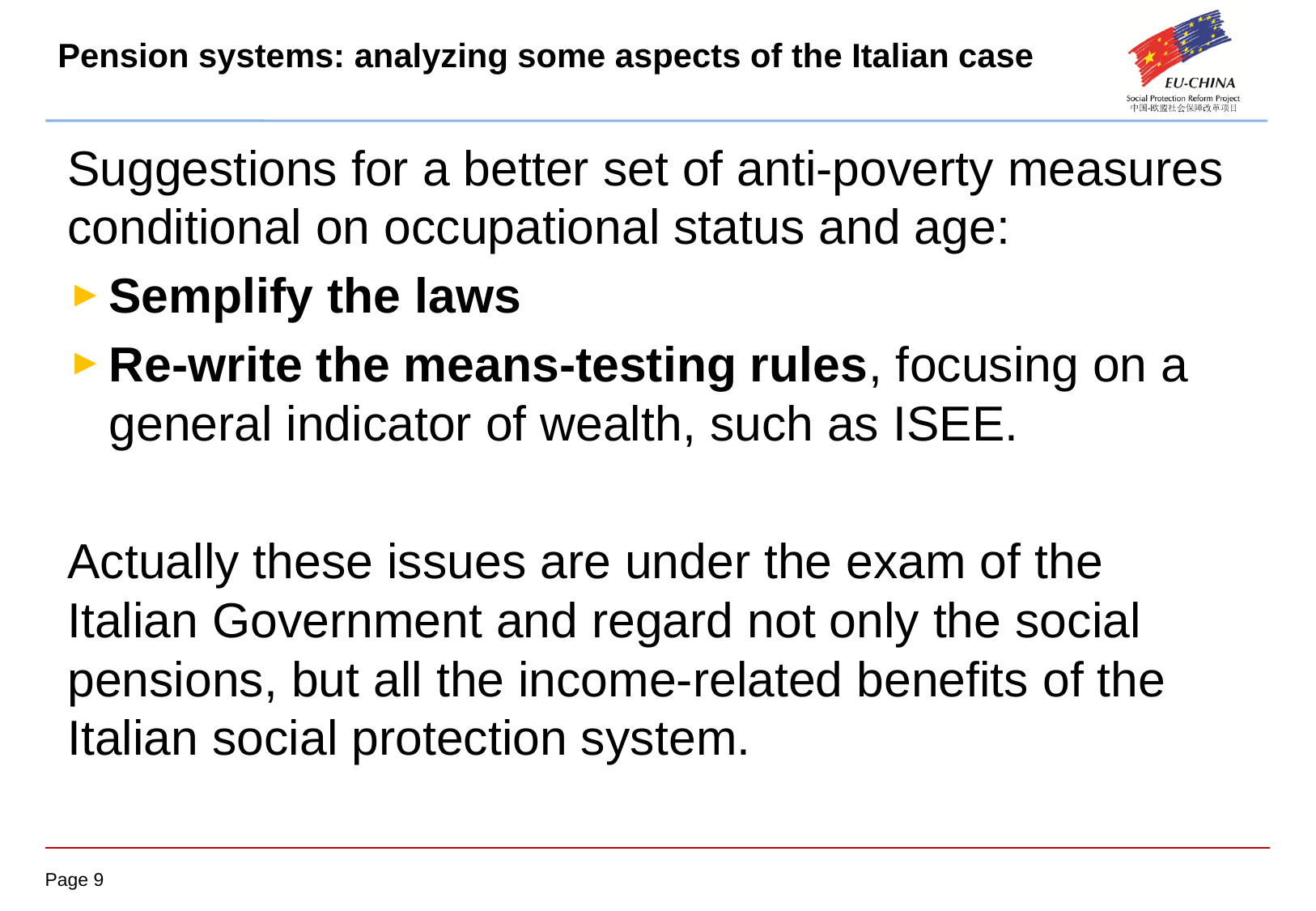

# Pension systems: analyzing some aspects of the Italian case
Suggestions for a better set of anti-poverty measures conditional on occupational status and age:
Semplify the laws
Re-write the means-testing rules, focusing on a general indicator of wealth, such as ISEE.

Actually these issues are under the exam of the Italian Government and regard not only the social pensions, but all the income-related benefits of the Italian social protection system.